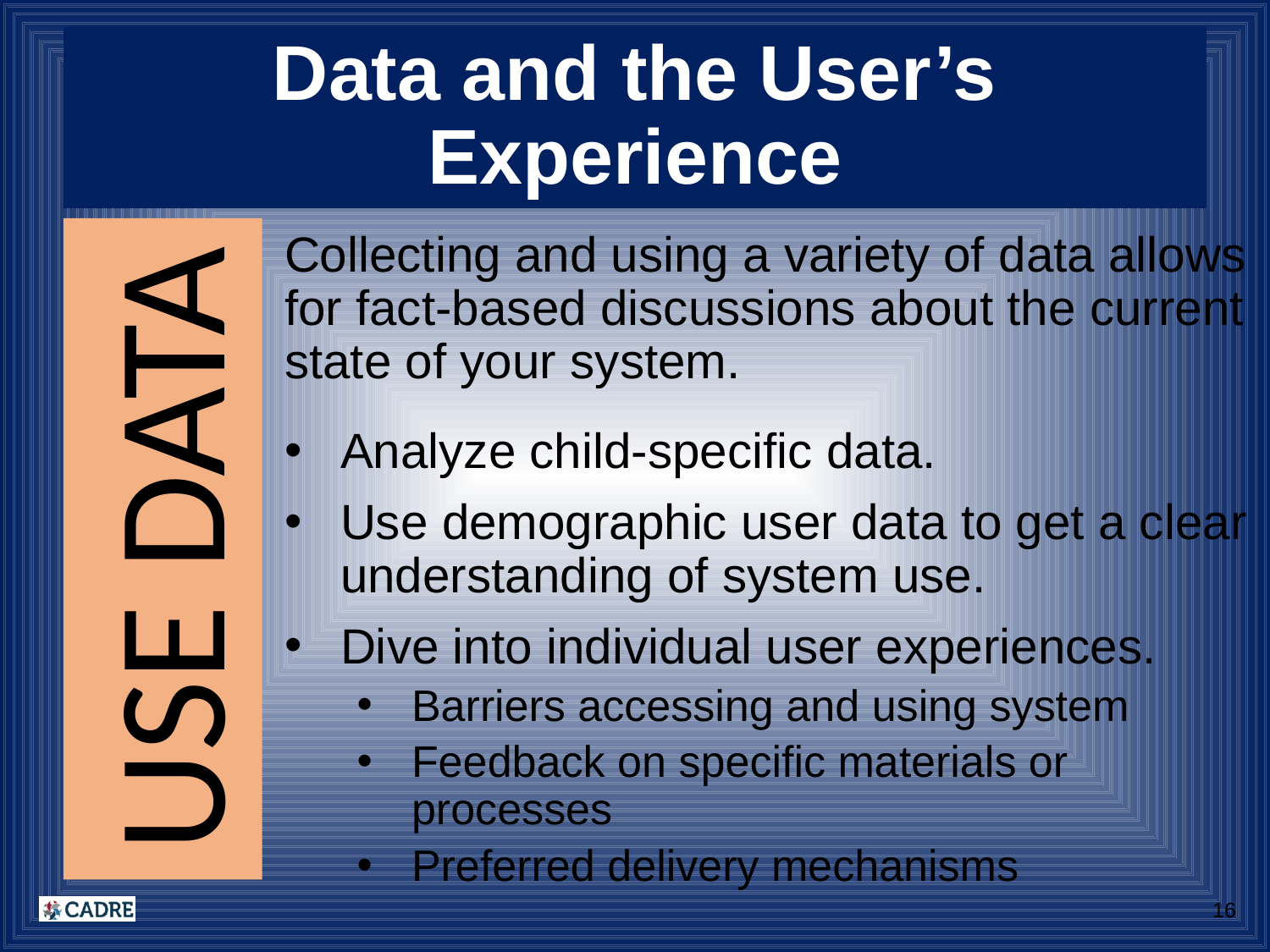

# Data and the User’s Experience
Collecting and using a variety of data allows for fact-based discussions about the current state of your system.

Analyze child-specific data.
Use demographic user data to get a clear understanding of system use.
Dive into individual user experiences.
Barriers accessing and using system
Feedback on specific materials or processes
Preferred delivery mechanisms
USE DATA
16